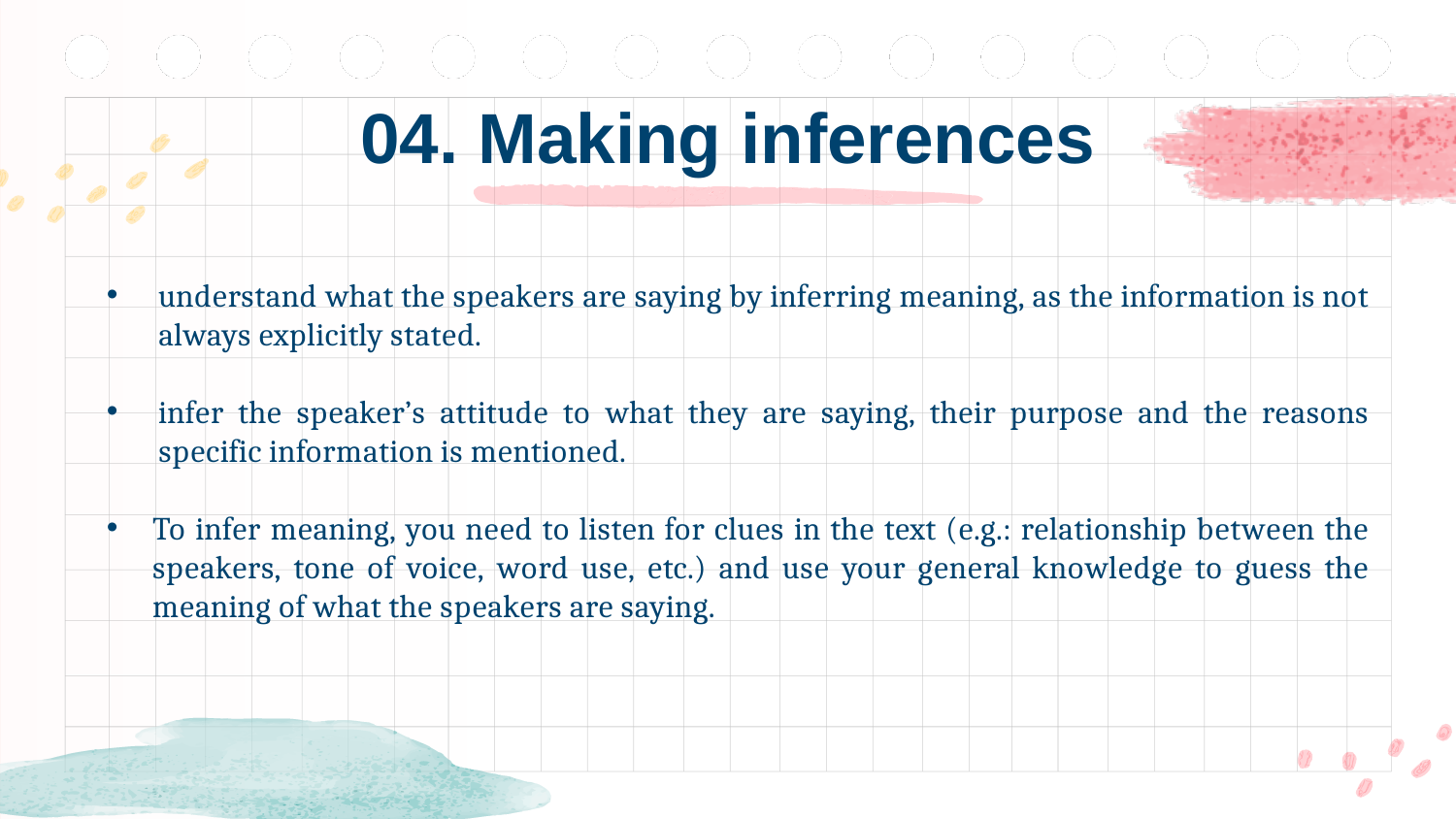

# 04. Making inferences

understand what the speakers are saying by inferring meaning, as the information is not always explicitly stated.

infer the speaker’s attitude to what they are saying, their purpose and the reasons specific information is mentioned.

To infer meaning, you need to listen for clues in the text (e.g.: relationship between the speakers, tone of voice, word use, etc.) and use your general knowledge to guess the meaning of what the speakers are saying.